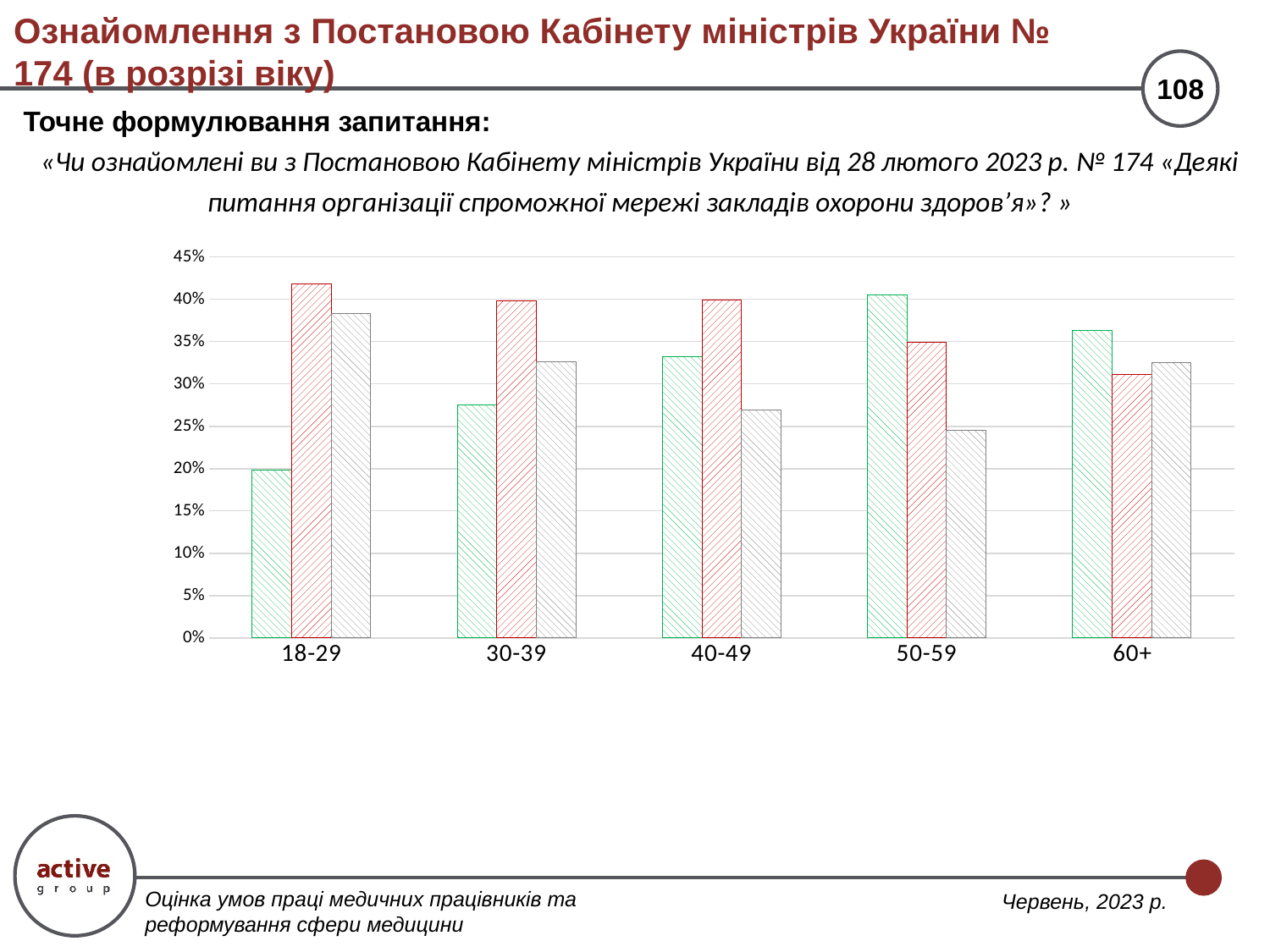

# Ознайомлення з Постановою Кабінету міністрів України № 174 (в розрізі віку)
Точне формулювання запитання:
«Чи ознайомлені ви з Постановою Кабінету міністрів України від 28 лютого 2023 р. № 174 «Деякі питання організації спроможної мережі закладів охорони здоров’я»? »

### Chart

| Category | Так | Ні | Щось чув/читав |
|---|---|---|---|
| 18-29 | 0.1986301369863014 | 0.4178082191780822 | 0.3835616438356164 |
| 30-39 | 0.27522935779816515 | 0.398165137614679 | 0.326605504587156 |
| 40-49 | 0.3323029366306028 | 0.3987635239567233 | 0.2689335394126739 |
| 50-59 | 0.40545144804088584 | 0.3492333901192504 | 0.24531516183986374 |
| 60+ | 0.3629976580796253 | 0.3114754098360656 | 0.3255269320843091 |